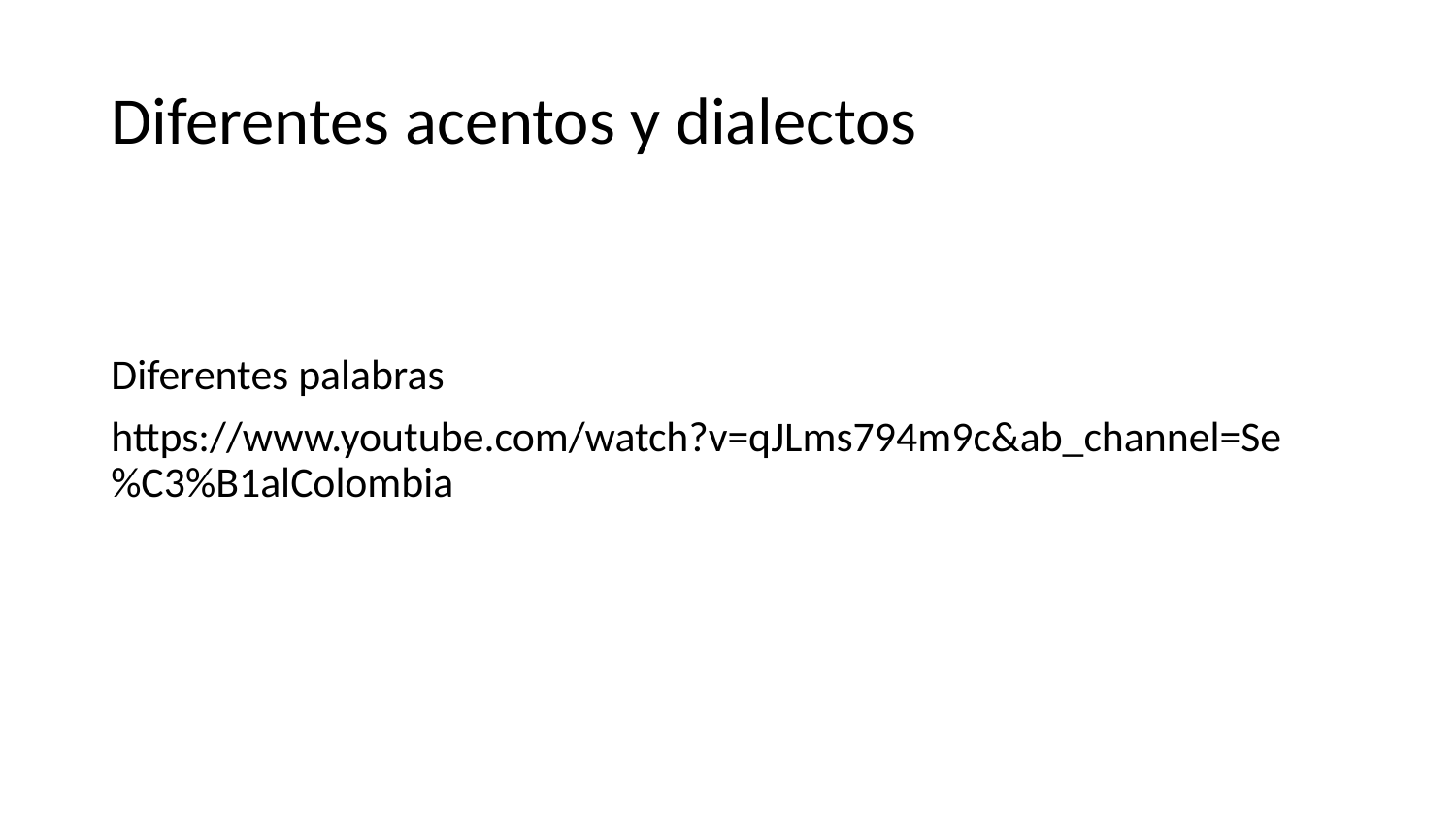

# Diferentes acentos y dialectos

Diferentes palabras
https://www.youtube.com/watch?v=qJLms794m9c&ab_channel=Se%C3%B1alColombia